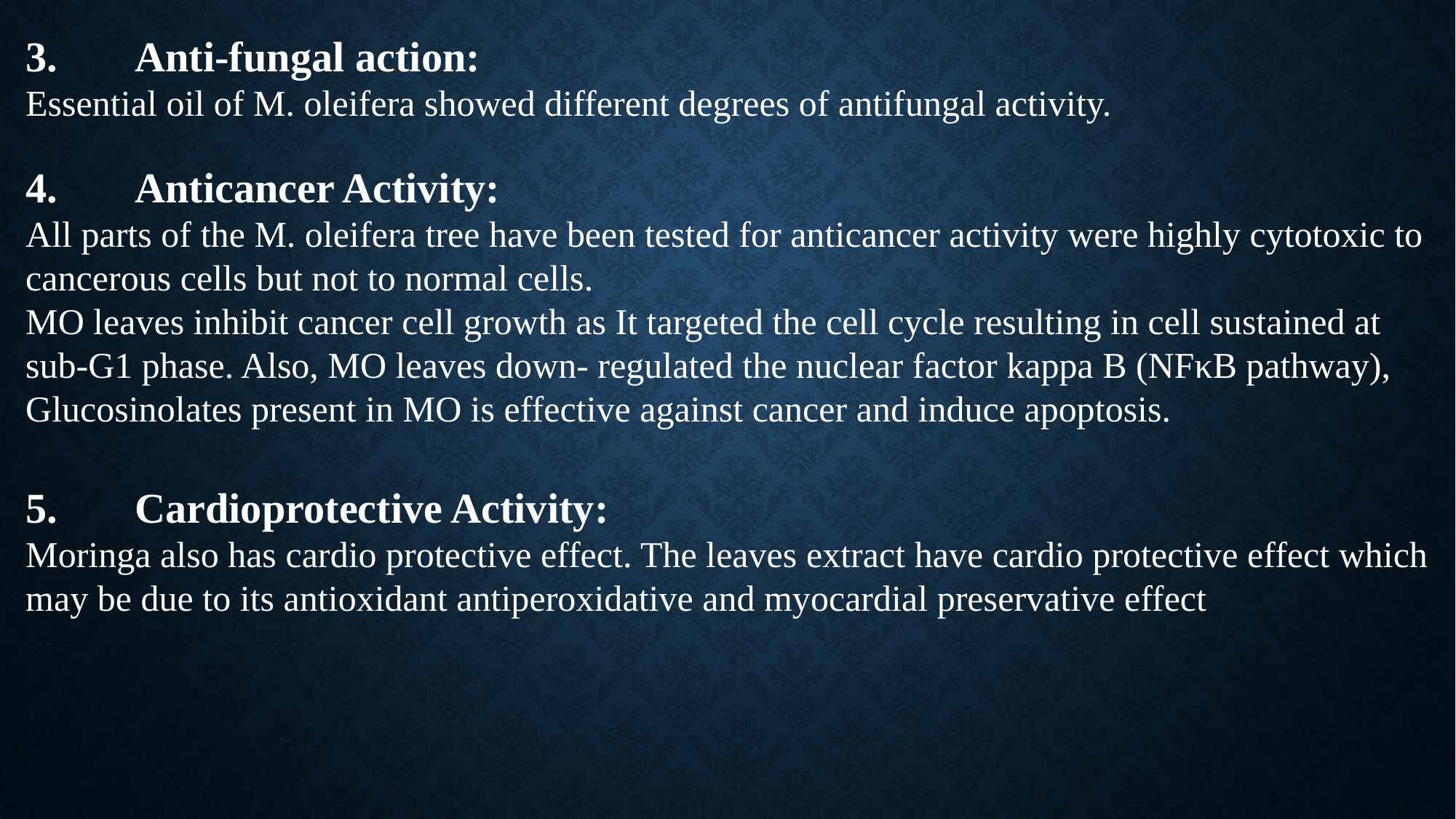

3.	Anti-fungal action:
Essential oil of M. oleifera showed different degrees of antifungal activity.

4.	Anticancer Activity:
All parts of the M. oleifera tree have been tested for anticancer activity were highly cytotoxic to cancerous cells but not to normal cells.
MO leaves inhibit cancer cell growth as It targeted the cell cycle resulting in cell sustained at sub-G1 phase. Also, MO leaves down- regulated the nuclear factor kappa B (NFκB pathway), Glucosinolates present in MO is effective against cancer and induce apoptosis.

5.	Cardioprotective Activity:
Moringa also has cardio protective effect. The leaves extract have cardio protective effect which may be due to its antioxidant antiperoxidative and myocardial preservative effect